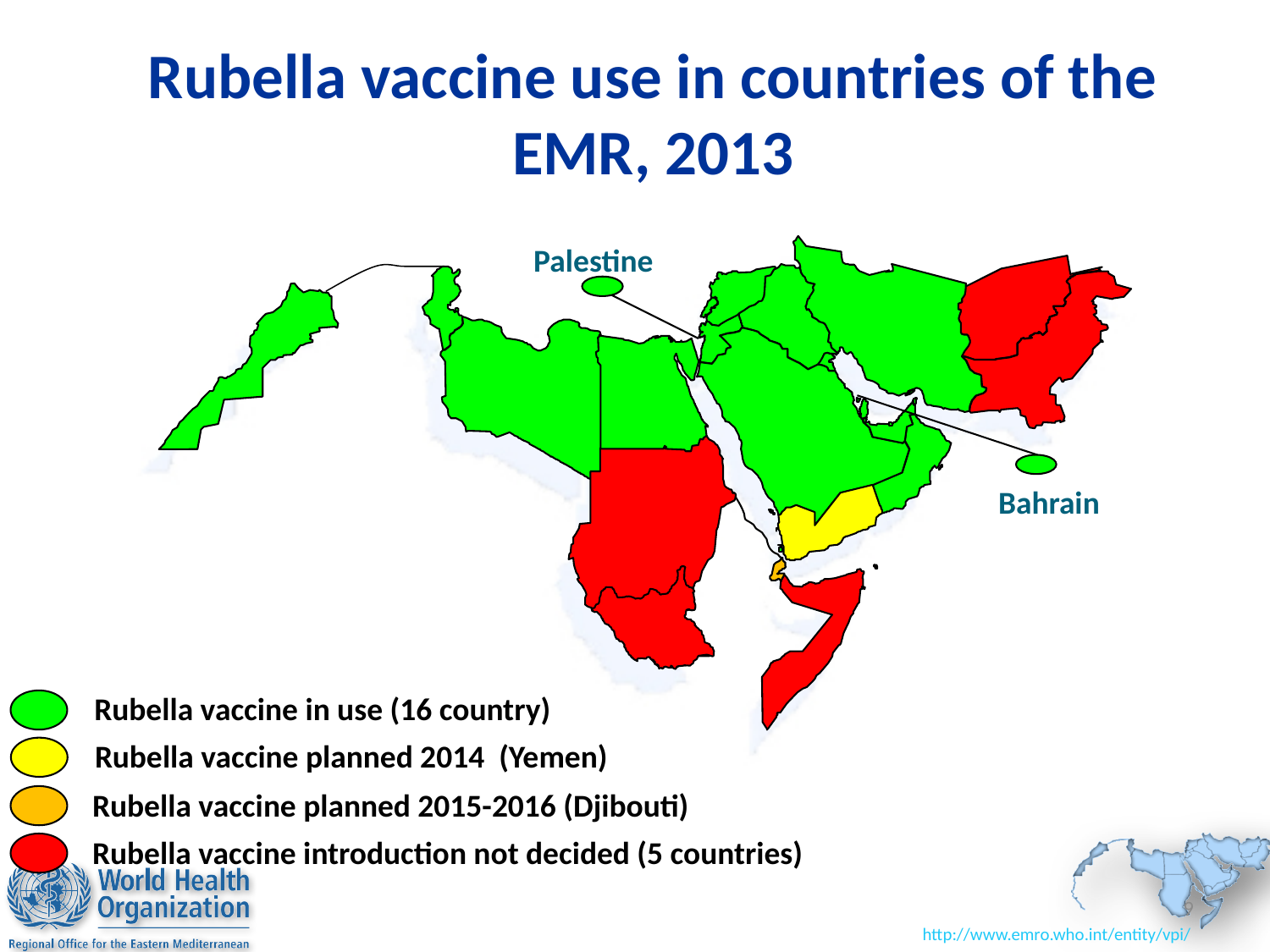

Rubella vaccine use in countries of the EMR, 2013
Palestine

Bahrain

Rubella vaccine in use (16 country)

Rubella vaccine planned 2014  (Yemen)

Rubella vaccine planned 2015-2016 (Djibouti)

Rubella vaccine introduction not decided (5 countries)

9